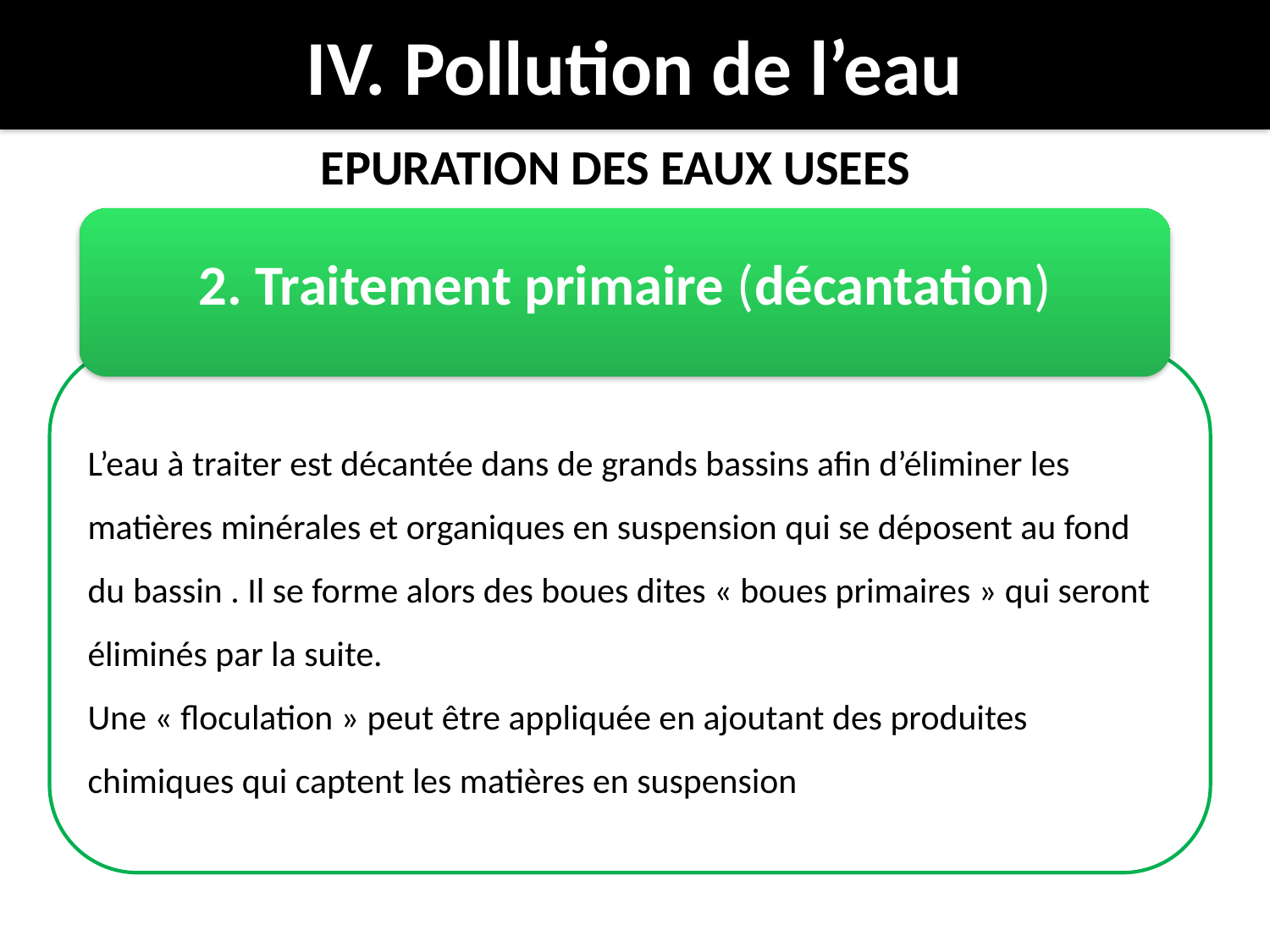

IV. Pollution de l’eau
EPURATION DES EAUX USEES

2. Traitement primaire (décantation)
L’eau à traiter est décantée dans de grands bassins afin d’éliminer les matières minérales et organiques en suspension qui se déposent au fond du bassin . Il se forme alors des boues dites « boues primaires » qui seront éliminés par la suite.
Une « floculation » peut être appliquée en ajoutant des produites chimiques qui captent les matières en suspension